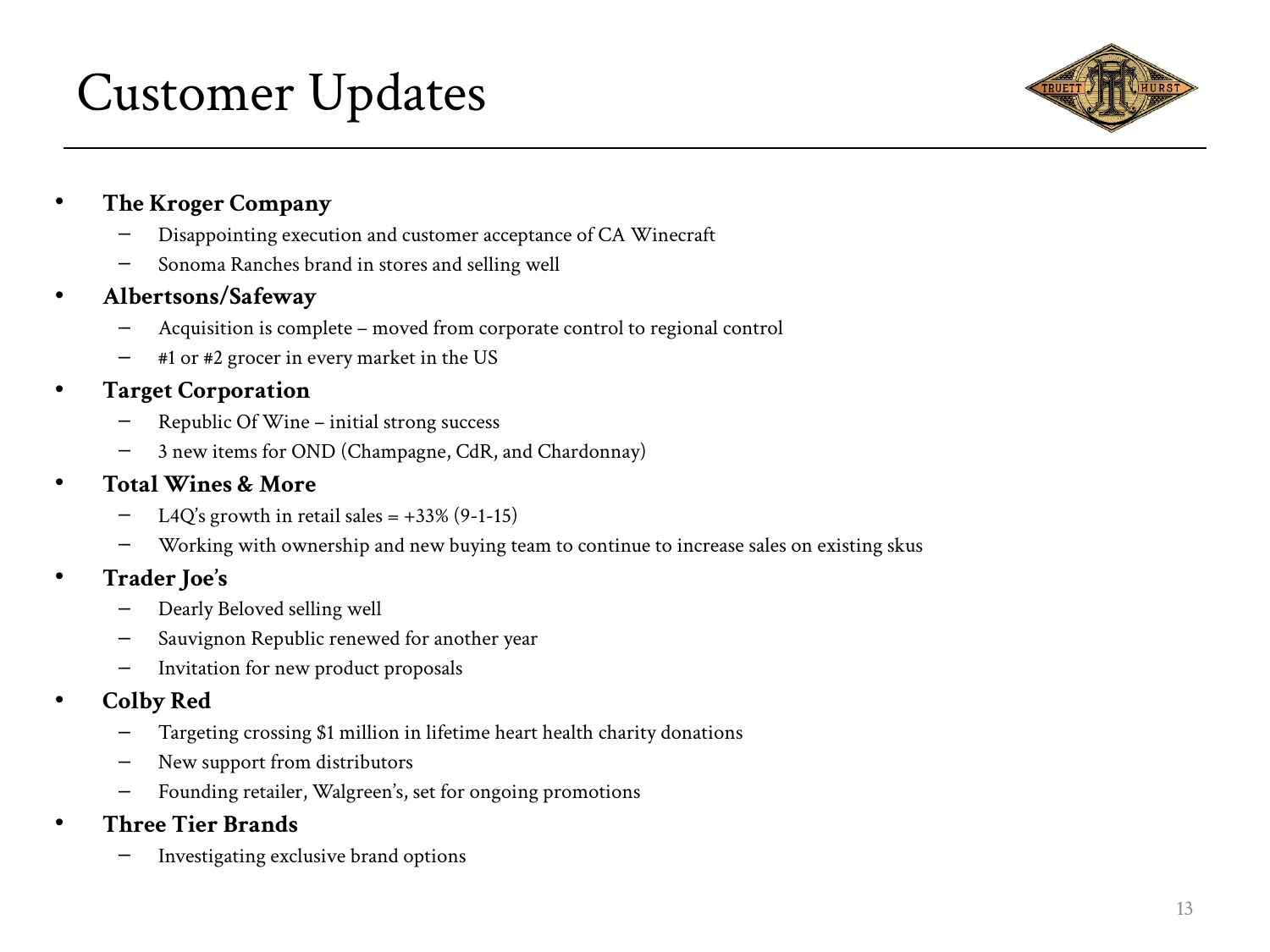

# Customer Updates
The Kroger Company
Disappointing execution and customer acceptance of CA Winecraft
Sonoma Ranches brand in stores and selling well
Albertsons/Safeway
Acquisition is complete – moved from corporate control to regional control
#1 or #2 grocer in every market in the US
Target Corporation
Republic Of Wine – initial strong success
3 new items for OND (Champagne, CdR, and Chardonnay)
Total Wines & More
L4Q’s growth in retail sales = +33% (9-1-15)
Working with ownership and new buying team to continue to increase sales on existing skus
Trader Joe’s
Dearly Beloved selling well
Sauvignon Republic renewed for another year
Invitation for new product proposals
Colby Red
Targeting crossing $1 million in lifetime heart health charity donations
New support from distributors
Founding retailer, Walgreen’s, set for ongoing promotions
Three Tier Brands
Investigating exclusive brand options
13